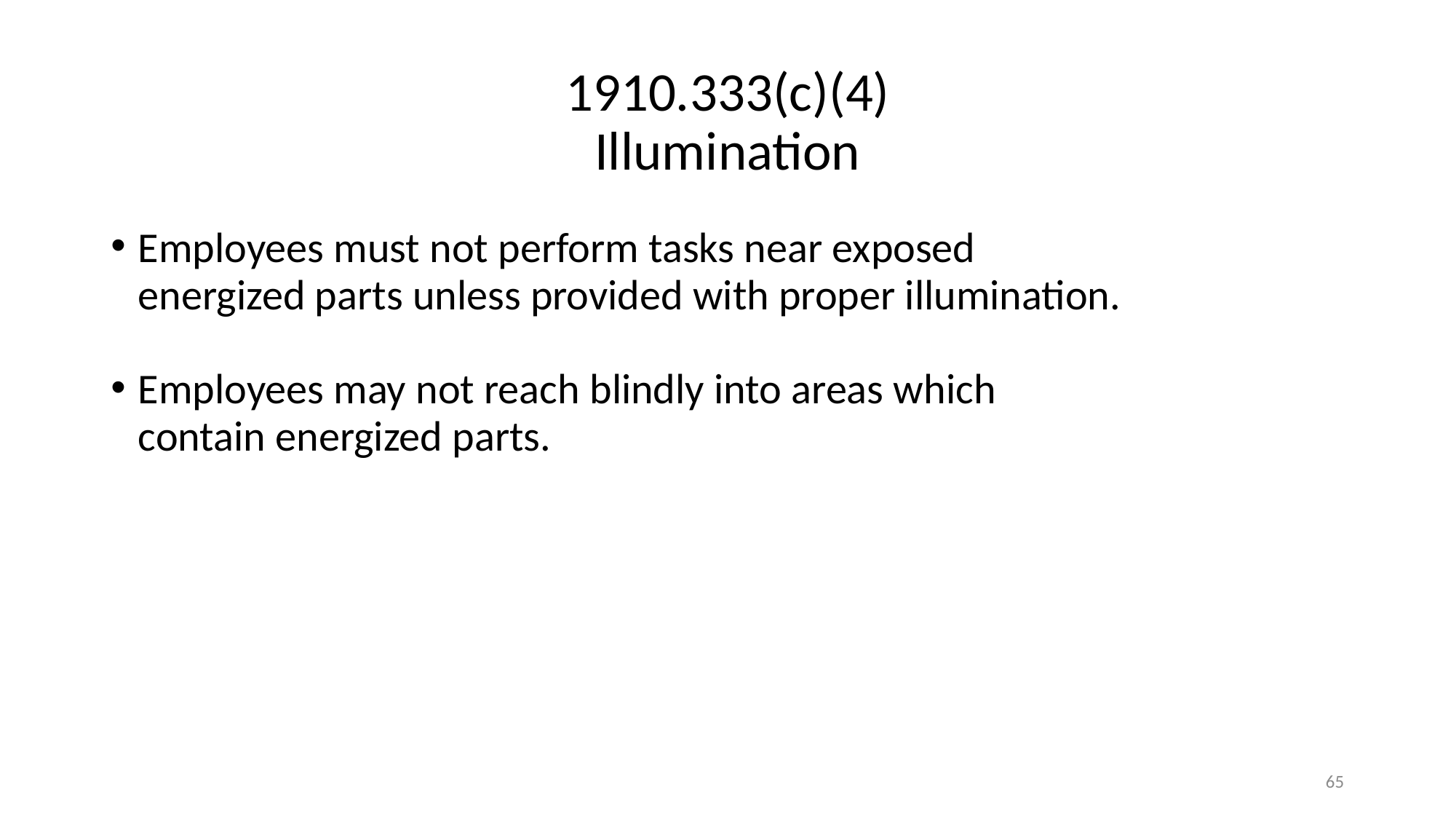

# 1910.333(c)(4) Illumination
Employees must not perform tasks near exposed
	energized parts unless provided with proper illumination.

Employees may not reach blindly into areas which
	contain energized parts.

65